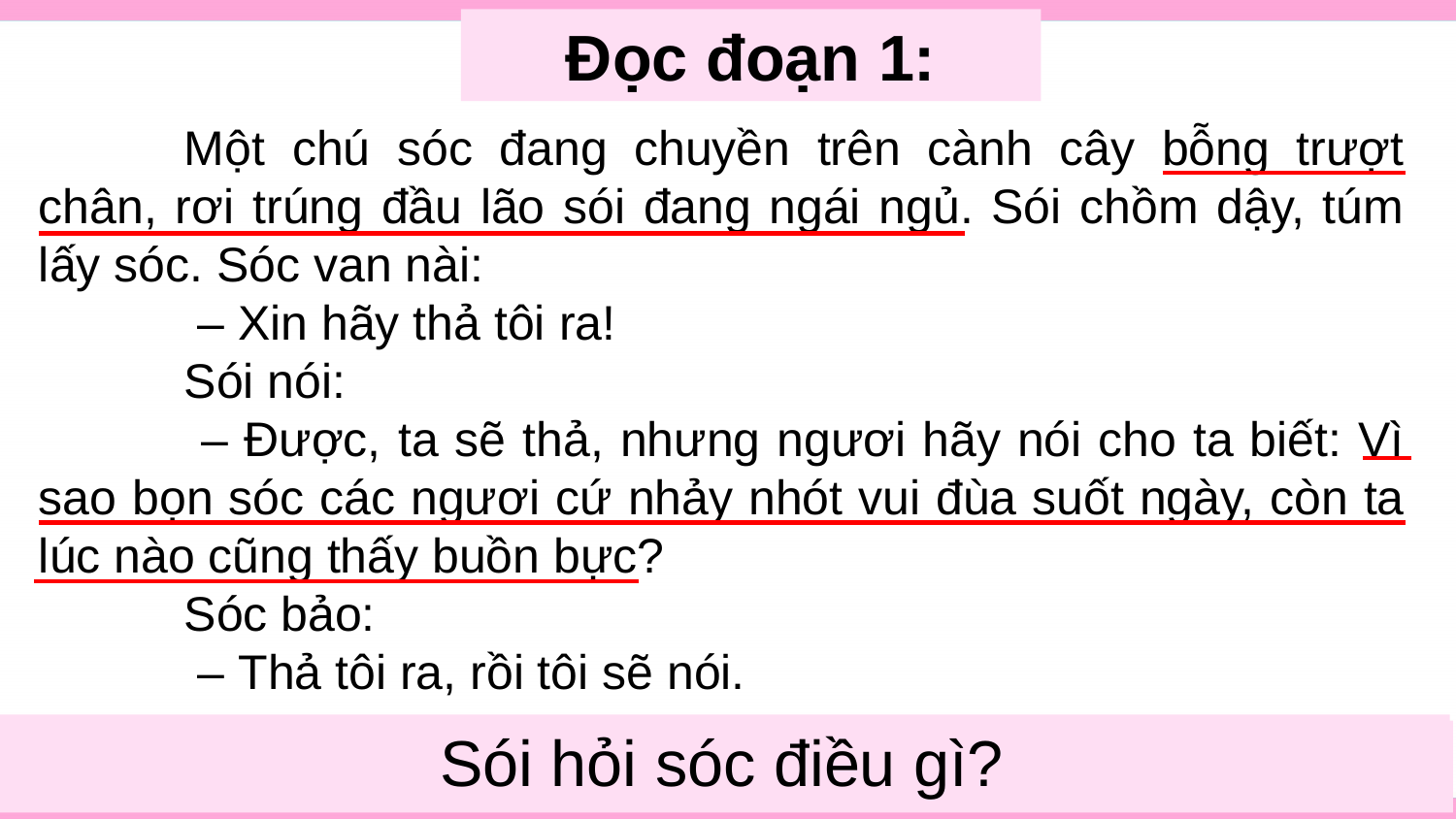

Đọc đoạn 1:
	Một chú sóc đang chuyền trên cành cây bỗng trượt chân, rơi trúng đầu lão sói đang ngái ngủ. Sói chồm dậy, túm lấy sóc. Sóc van nài:
	 – Xin hãy thả tôi ra!
	Sói nói:
	 – Được, ta sẽ thả, nhưng ngươi hãy nói cho ta biết: Vì sao bọn sóc các ngươi cứ nhảy nhót vui đùa suốt ngày, còn ta lúc nào cũng thấy buồn bực?
	Sóc bảo:
	 – Thả tôi ra, rồi tôi sẽ nói.
Sói hỏi sóc điều gì?
Chuyện gì xảy ra khi sóc đang chuyền cành cây?